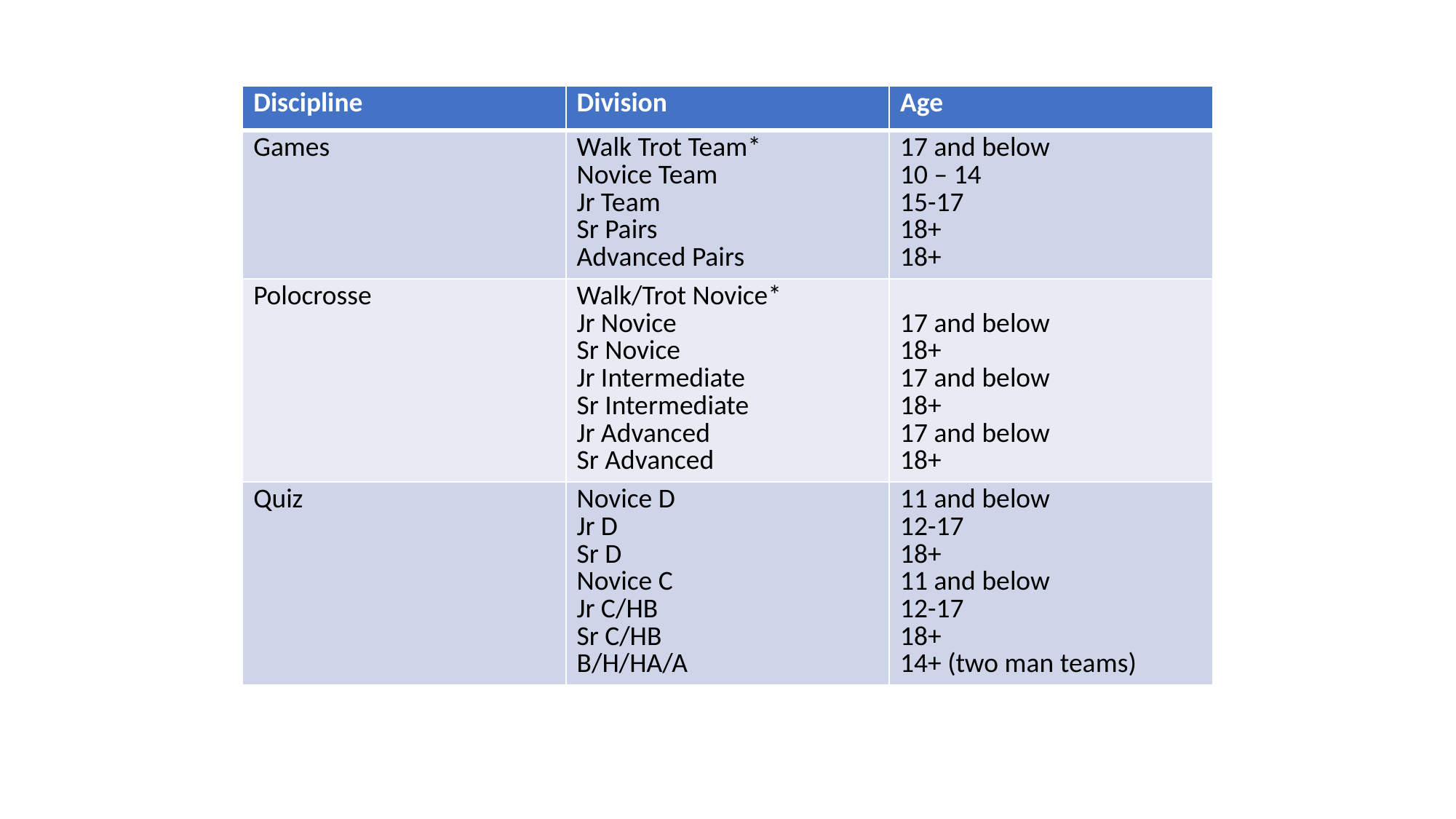

| Discipline | Division | Age |
| --- | --- | --- |
| Games | Walk Trot Team\* Novice Team Jr Team Sr Pairs Advanced Pairs | 17 and below 10 – 14 15-17 18+ 18+ |
| Polocrosse | Walk/Trot Novice\* Jr Novice Sr Novice Jr Intermediate Sr Intermediate Jr Advanced Sr Advanced | 17 and below 18+ 17 and below 18+ 17 and below 18+ |
| Quiz | Novice D Jr D Sr D Novice C Jr C/HB Sr C/HB B/H/HA/A | 11 and below 12-17 18+ 11 and below 12-17 18+ 14+ (two man teams) |